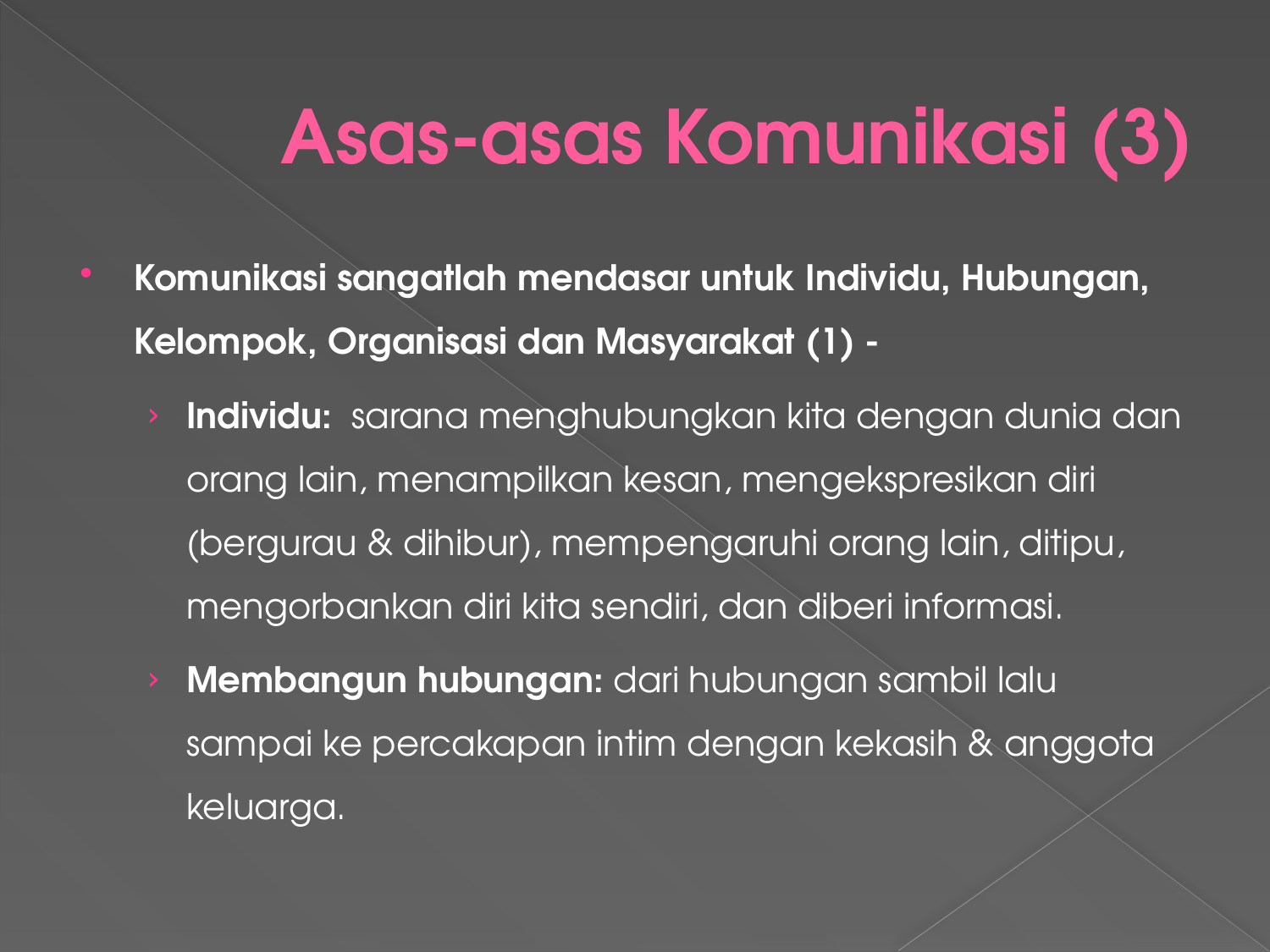

# Asas-asas Komunikasi (3)
Komunikasi sangatlah mendasar untuk Individu, Hubungan, Kelompok, Organisasi dan Masyarakat (1) -
Individu:  sarana menghubungkan kita dengan dunia dan orang lain, menampilkan kesan, mengekspresikan diri (bergurau & dihibur), mempengaruhi orang lain, ditipu, mengorbankan diri kita sendiri, dan diberi informasi.
Membangun hubungan: dari hubungan sambil lalu sampai ke percakapan intim dengan kekasih & anggota keluarga.